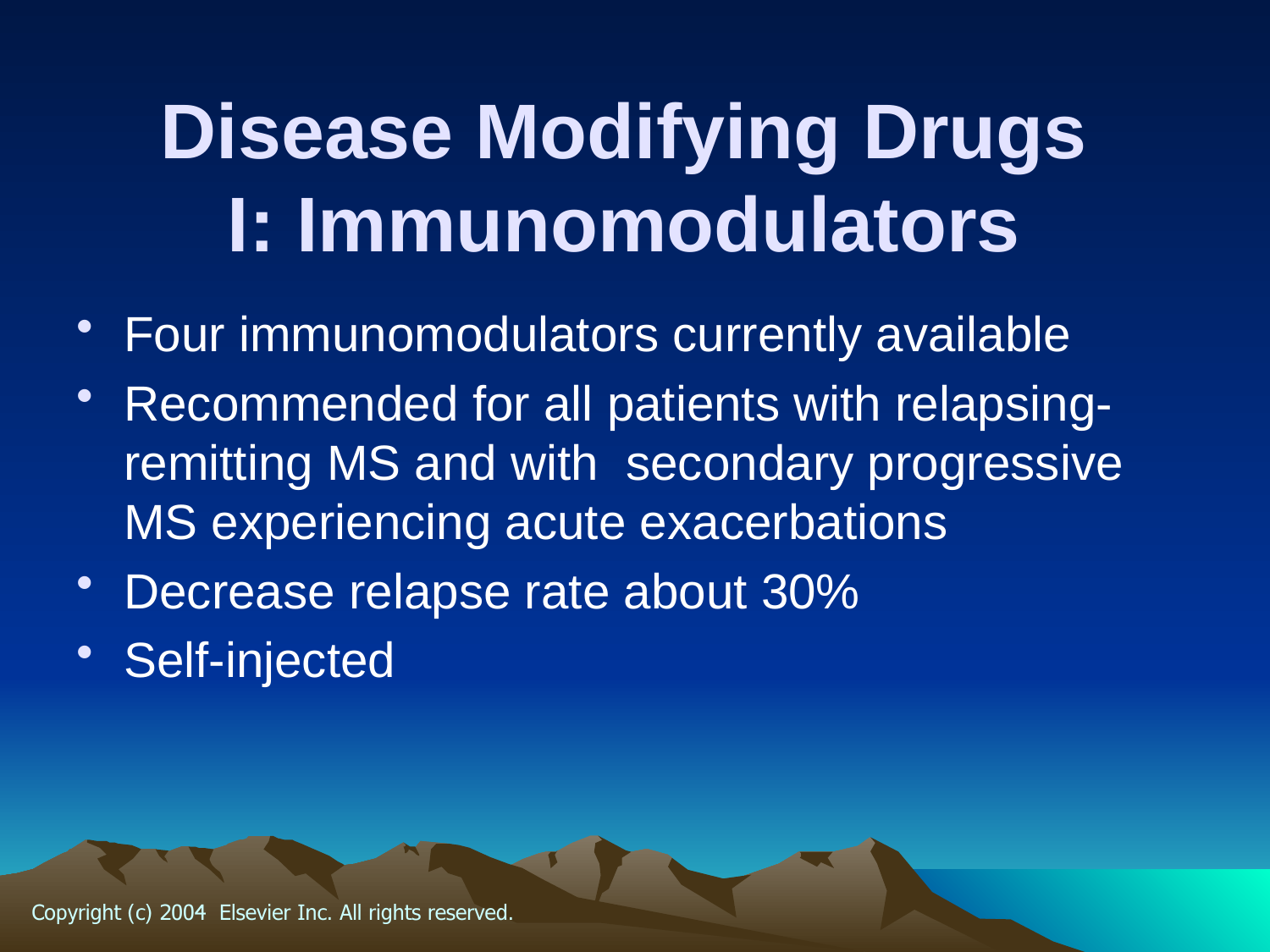

# Disease Modifying Drugs I: Immunomodulators
Four immunomodulators currently available
Recommended for all patients with relapsing-remitting MS and with  secondary progressive MS experiencing acute exacerbations
Decrease relapse rate about 30%
Self-injected